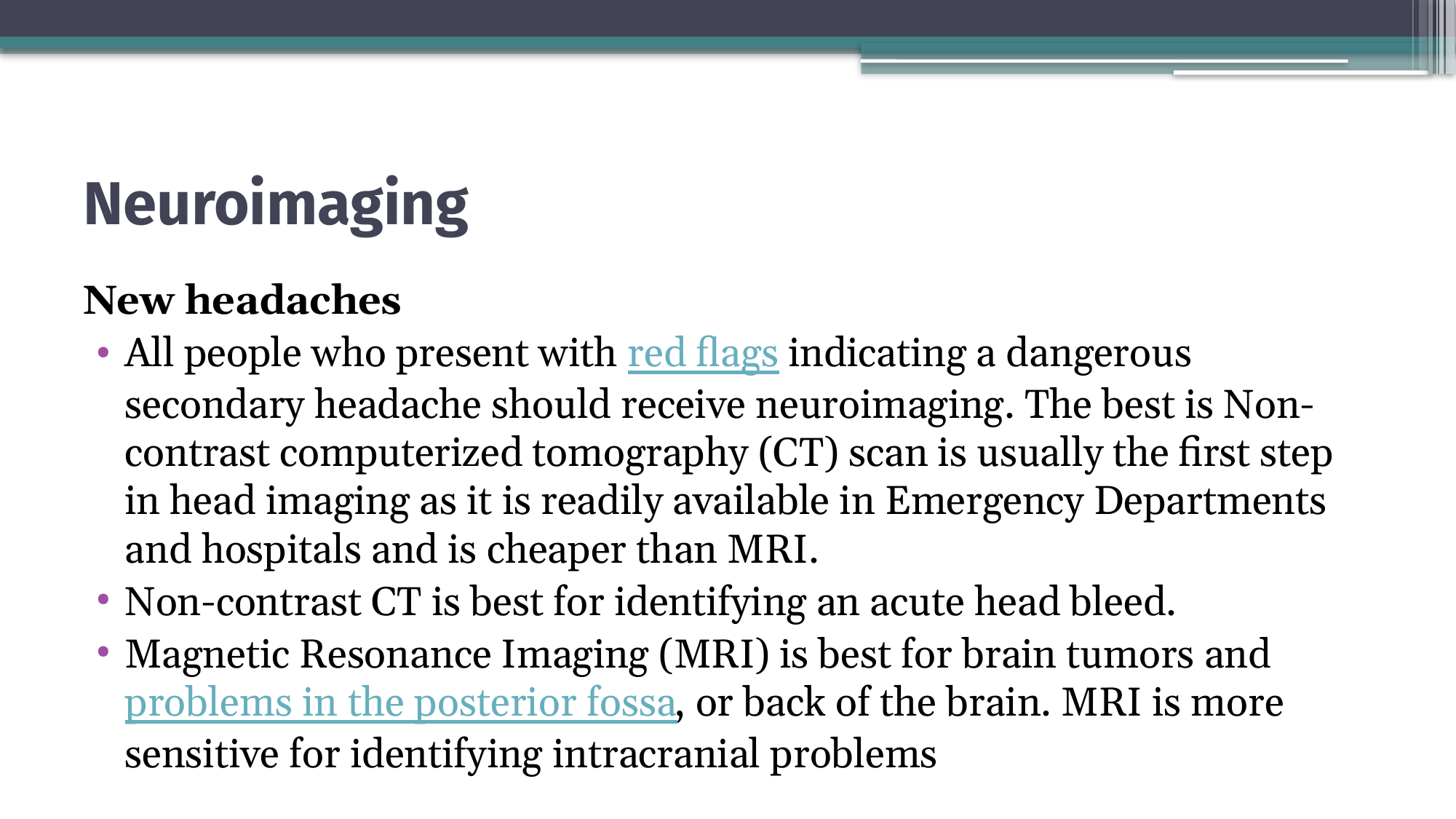

# Neuroimaging
New headaches
All people who present with red flags indicating a dangerous secondary headache should receive neuroimaging. The best is Non-contrast computerized tomography (CT) scan is usually the first step in head imaging as it is readily available in Emergency Departments and hospitals and is cheaper than MRI.
Non-contrast CT is best for identifying an acute head bleed.
Magnetic Resonance Imaging (MRI) is best for brain tumors and problems in the posterior fossa, or back of the brain. MRI is more sensitive for identifying intracranial problems